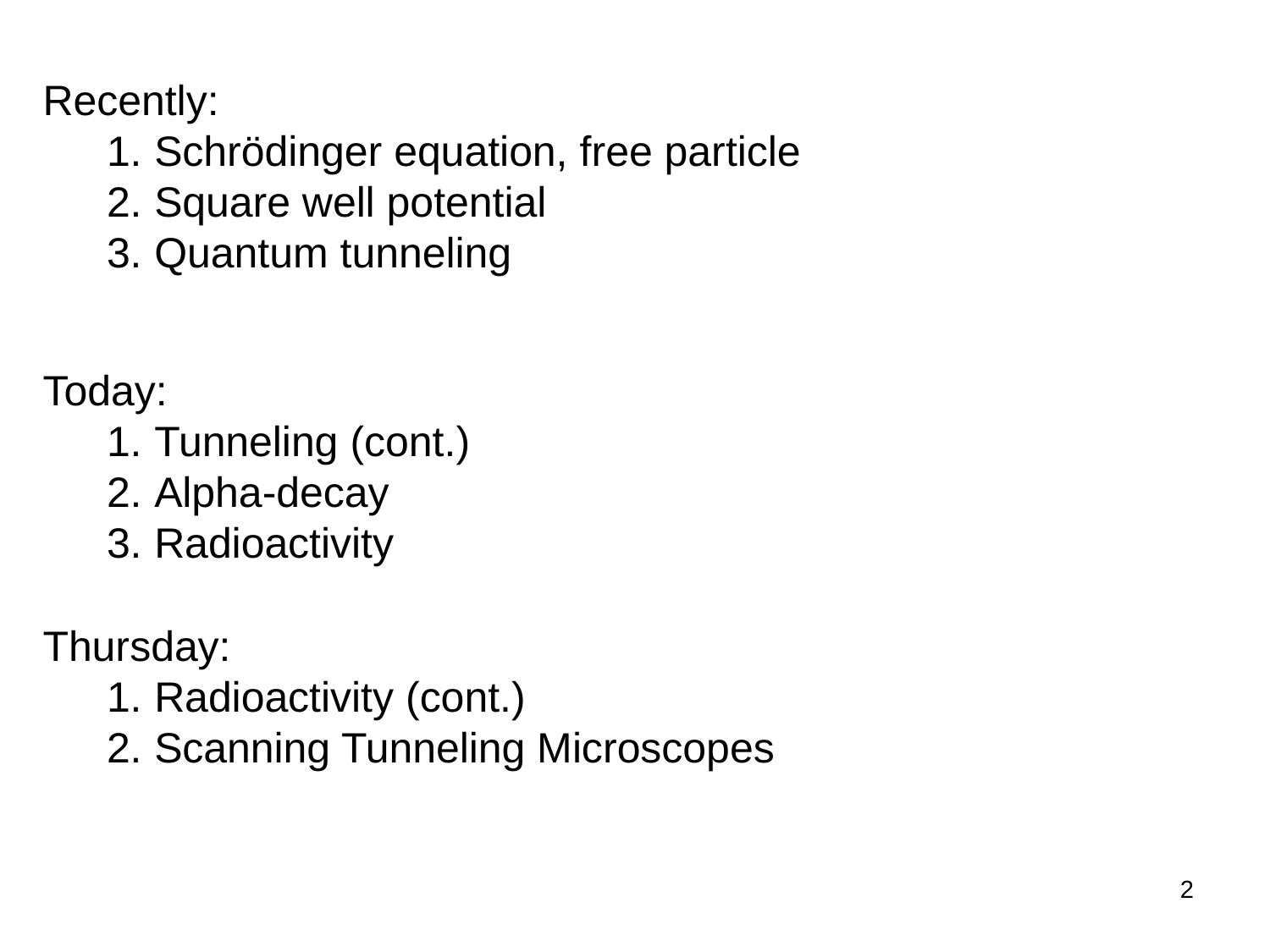

Recently:
Schrödinger equation, free particle
Square well potential
Quantum tunneling
Today:
Tunneling (cont.)
Alpha-decay
Radioactivity

Thursday:
Radioactivity (cont.)
Scanning Tunneling Microscopes

2